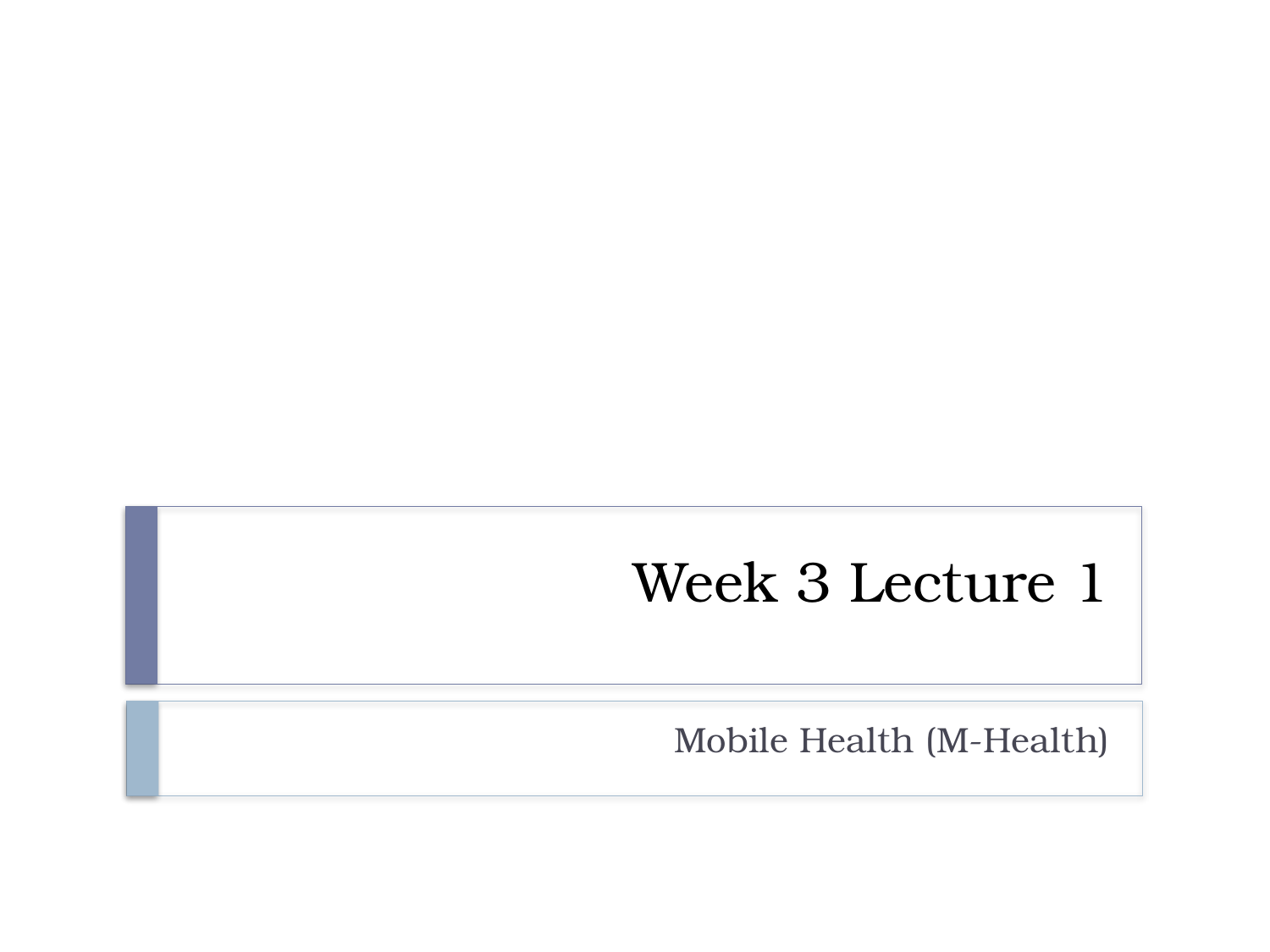

# Week 3 Lecture 1
Mobile Health (M-Health)